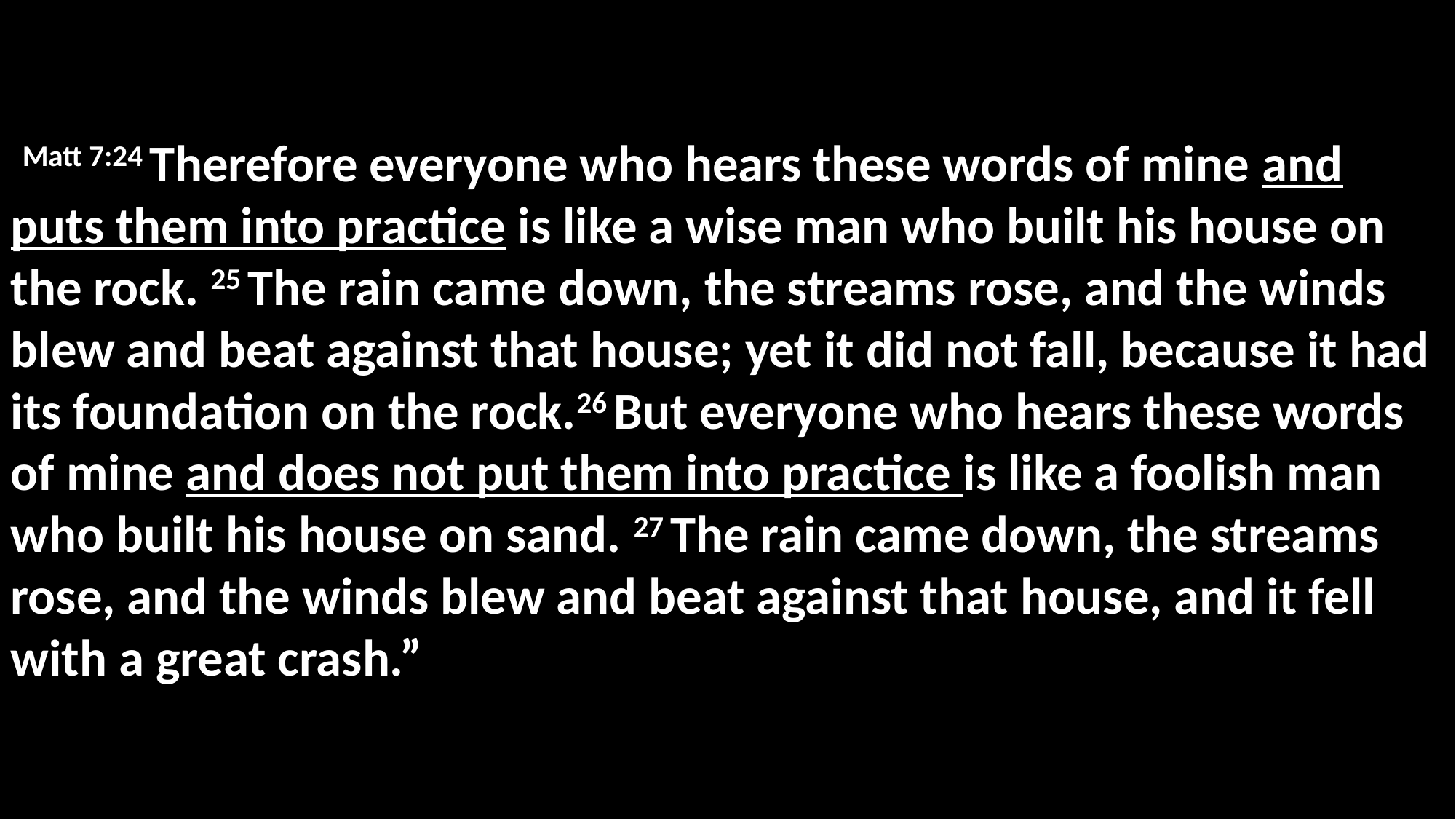

Matt 7:24 Therefore everyone who hears these words of mine and puts them into practice is like a wise man who built his house on the rock. 25 The rain came down, the streams rose, and the winds blew and beat against that house; yet it did not fall, because it had its foundation on the rock.26 But everyone who hears these words of mine and does not put them into practice is like a foolish man who built his house on sand. 27 The rain came down, the streams rose, and the winds blew and beat against that house, and it fell with a great crash.”